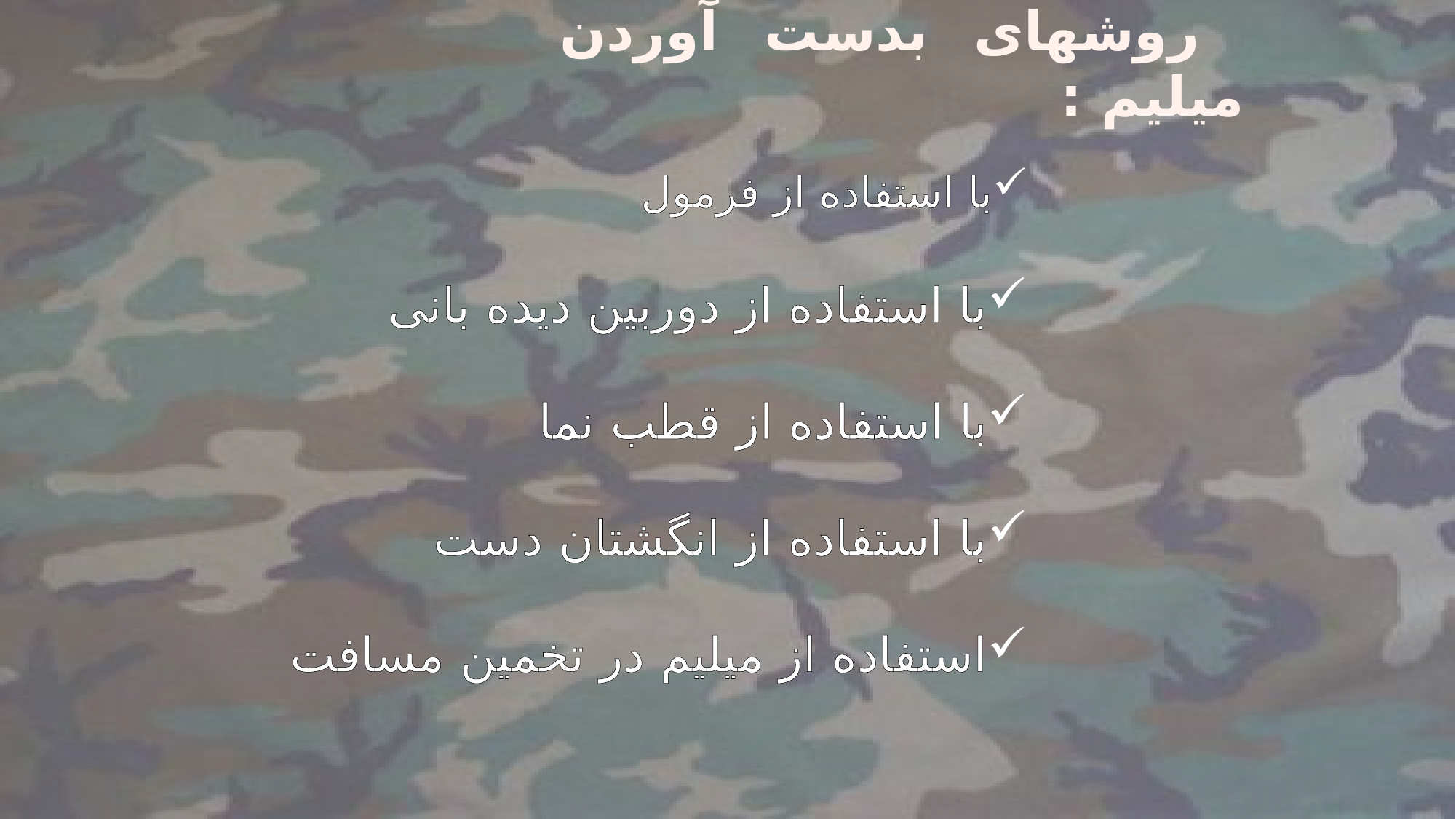

روشهای بدست آوردن میلیم :
با استفاده از فرمول
با استفاده از دوربین دیده بانی
با استفاده از قطب نما
با استفاده از انگشتان دست
استفاده از میلیم در تخمین مسافت